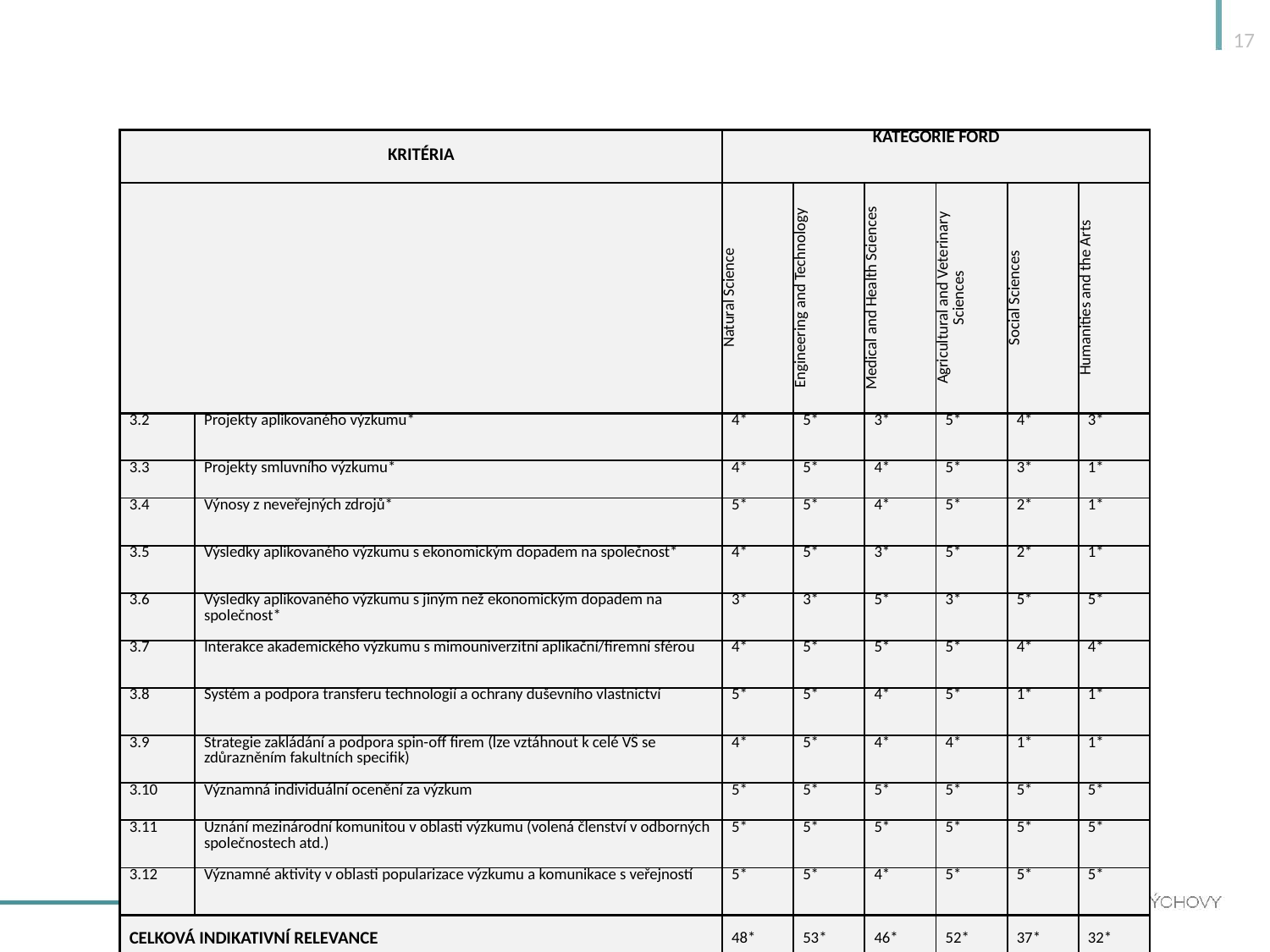

17
| KRITÉRIA |  | KATEGORIE FORD |  |  |  |  |  |
| --- | --- | --- | --- | --- | --- | --- | --- |
|  |  | Natural Science | Engineering and Technology | Medical and Health Sciences | Agricultural and Veterinary Sciences | Social Sciences | Humanities and the Arts |
| 3.2 | Projekty aplikovaného výzkumu\* | 4\* | 5\* | 3\* | 5\* | 4\* | 3\* |
| 3.3 | Projekty smluvního výzkumu\* | 4\* | 5\* | 4\* | 5\* | 3\* | 1\* |
| 3.4 | Výnosy z neveřejných zdrojů\* | 5\* | 5\* | 4\* | 5\* | 2\* | 1\* |
| 3.5 | Výsledky aplikovaného výzkumu s ekonomickým dopadem na společnost\* | 4\* | 5\* | 3\* | 5\* | 2\* | 1\* |
| 3.6 | Výsledky aplikovaného výzkumu s jiným než ekonomickým dopadem na společnost\* | 3\* | 3\* | 5\* | 3\* | 5\* | 5\* |
| 3.7 | Interakce akademického výzkumu s mimouniverzitní aplikační/firemní sférou | 4\* | 5\* | 5\* | 5\* | 4\* | 4\* |
| 3.8 | Systém a podpora transferu technologií a ochrany duševního vlastnictví | 5\* | 5\* | 4\* | 5\* | 1\* | 1\* |
| 3.9 | Strategie zakládání a podpora spin-off firem (lze vztáhnout k celé VŠ se zdůrazněním fakultních specifik) | 4\* | 5\* | 4\* | 4\* | 1\* | 1\* |
| 3.10 | Významná individuální ocenění za výzkum | 5\* | 5\* | 5\* | 5\* | 5\* | 5\* |
| 3.11 | Uznání mezinárodní komunitou v oblasti výzkumu (volená členství v odborných společnostech atd.) | 5\* | 5\* | 5\* | 5\* | 5\* | 5\* |
| 3.12 | Významné aktivity v oblasti popularizace výzkumu a komunikace s veřejností | 5\* | 5\* | 4\* | 5\* | 5\* | 5\* |
| CELKOVÁ INDIKATIVNÍ RELEVANCE |  | 48\* | 53\* | 46\* | 52\* | 37\* | 32\* |
#